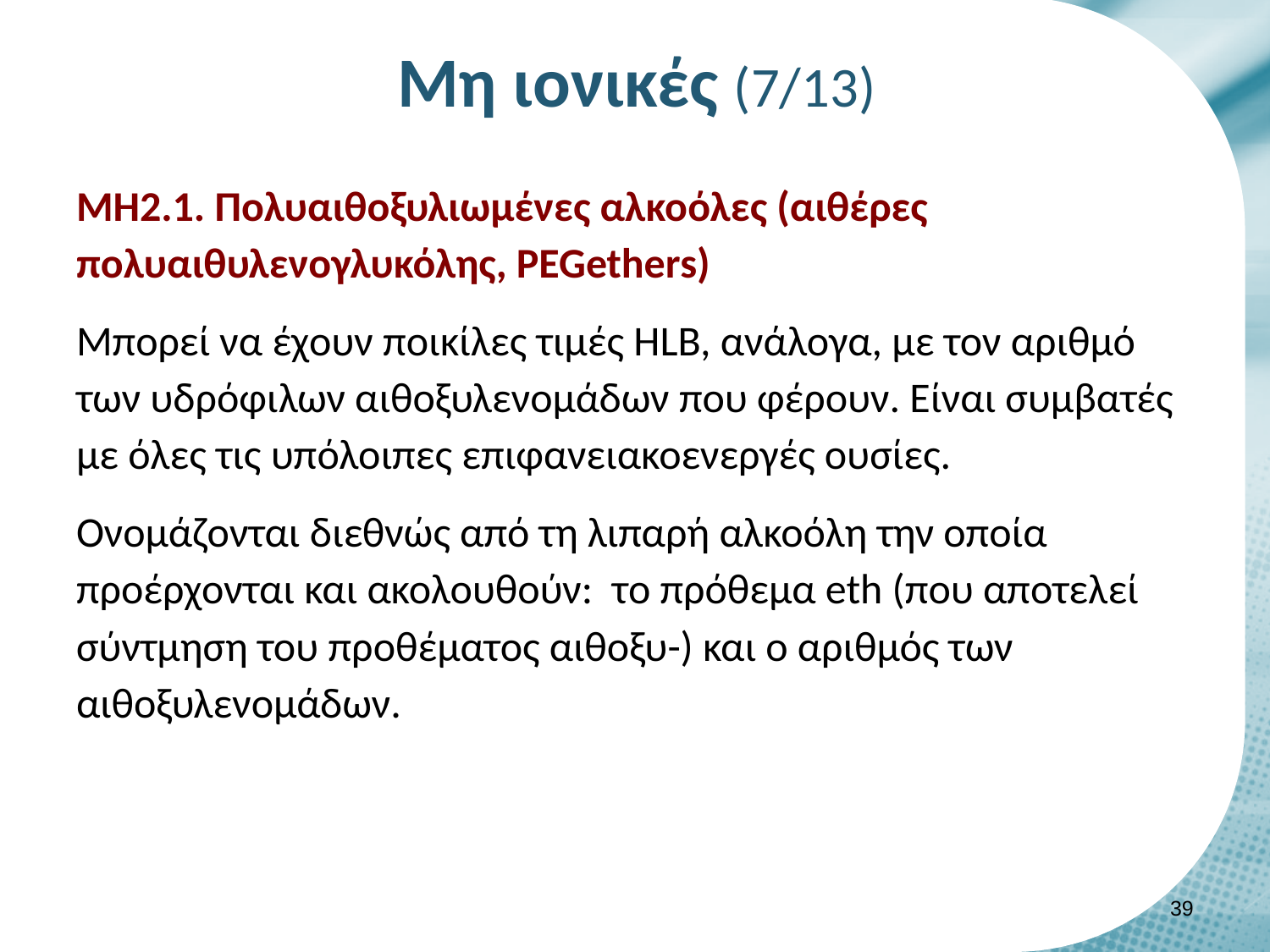

# Μη ιονικές (7/13)
ΜΗ2.1. Πολυαιθοξυλιωμένες αλκοόλες (αιθέρες πολυαιθυλενογλυκόλης, PEGethers)
Μπορεί να έχουν ποικίλες τιμές HLB, ανάλογα, με τον αριθμό των υδρόφιλων αιθοξυλενομάδων που φέρουν. Είναι συμβατές με όλες τις υπόλοιπες επιφανειακοενεργές ουσίες.
Ονομάζονται διεθνώς από τη λιπαρή αλκοόλη την οποία προέρχονται και ακολουθούν:  το πρόθεμα eth (που αποτελεί σύντμηση του προθέματος αιθοξυ-) και ο αριθμός των αιθοξυλενομάδων.

39